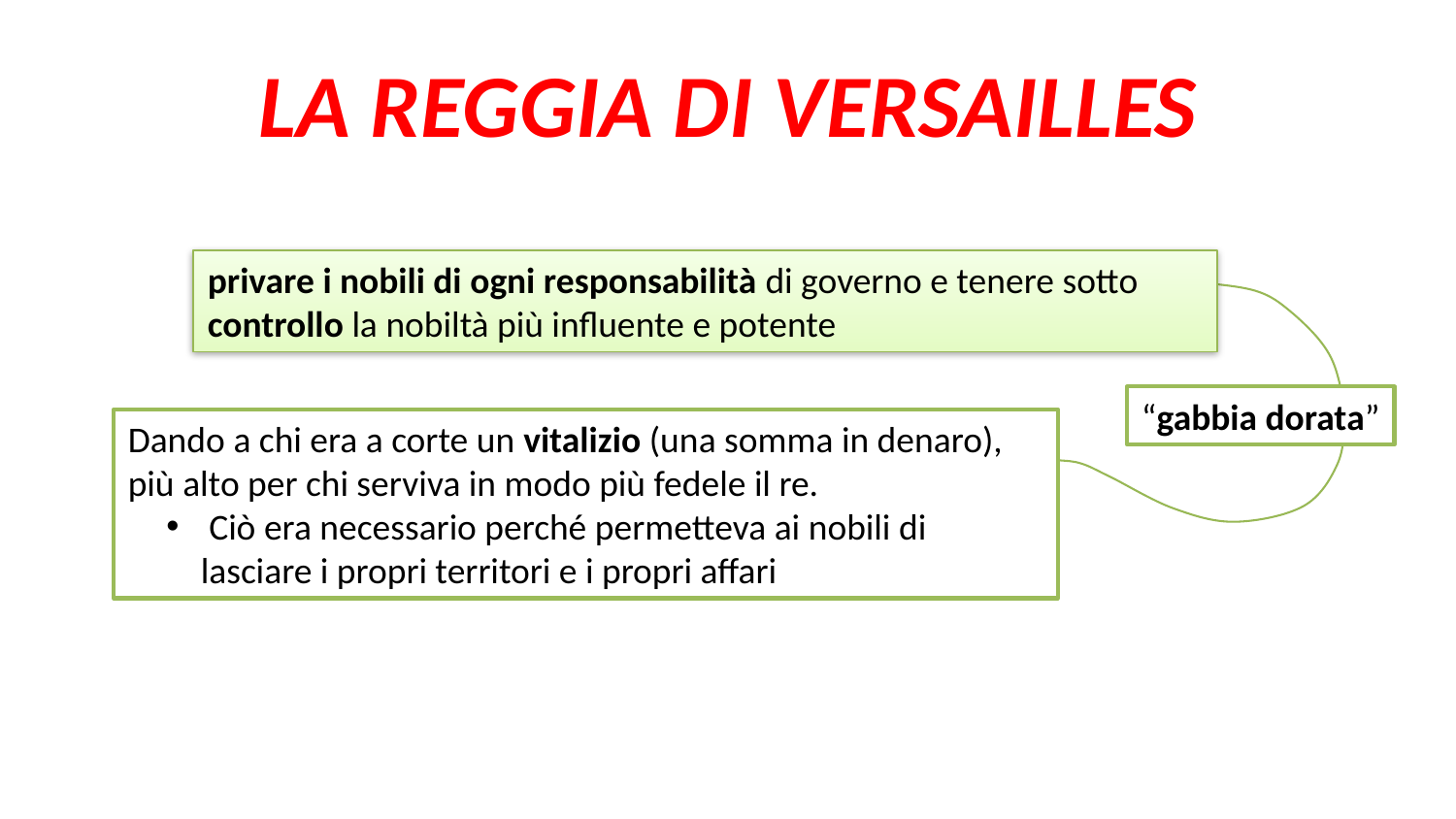

# LA REGGIA DI VERSAILLES
privare i nobili di ogni responsabilità di governo e tenere sotto controllo la nobiltà più influente e potente

“gabbia dorata”
Dando a chi era a corte un vitalizio (una somma in denaro), più alto per chi serviva in modo più fedele il re.
 Ciò era necessario perché permetteva ai nobili di lasciare i propri territori e i propri affari